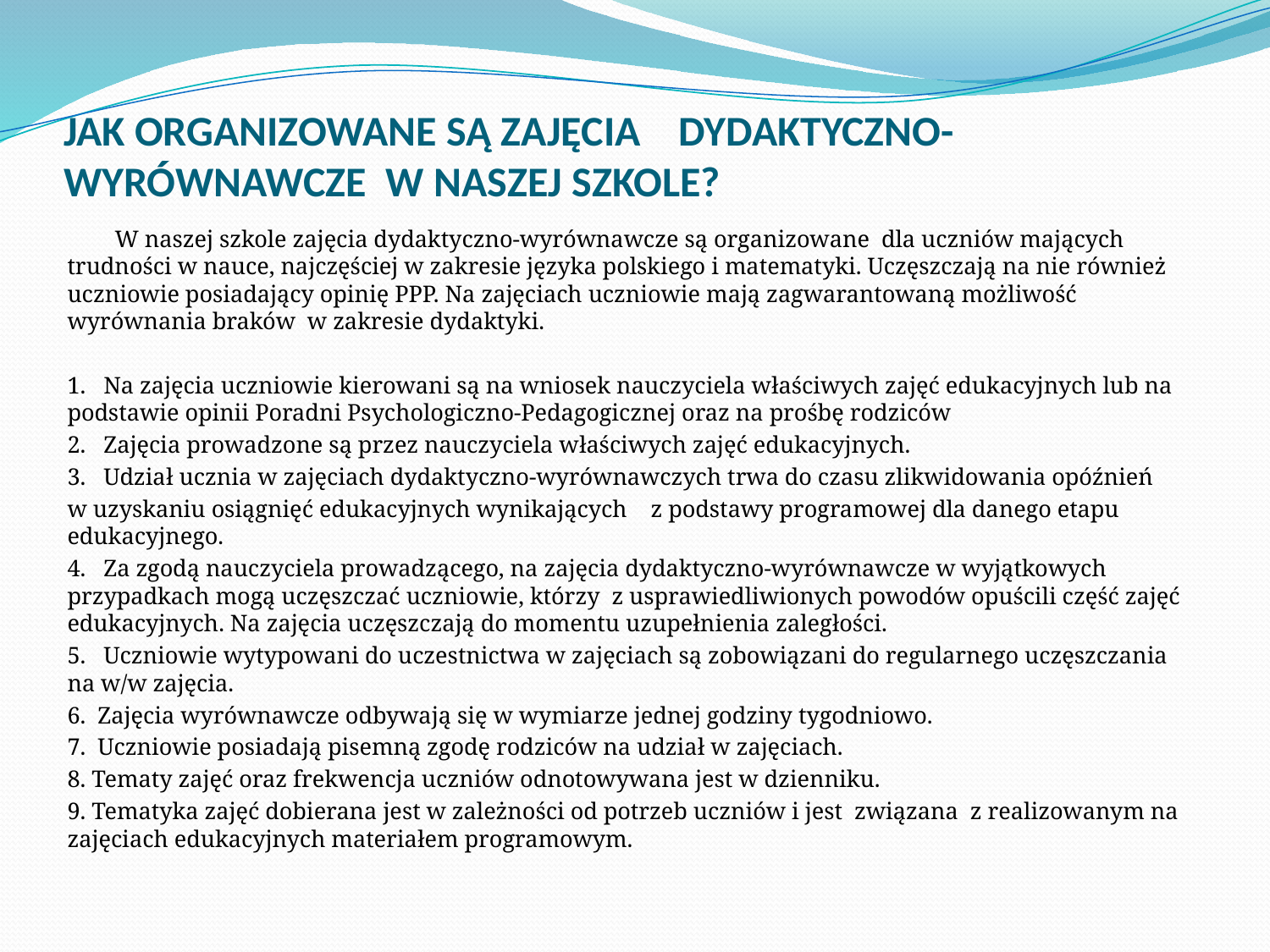

# JAK ORGANIZOWANE SĄ ZAJĘCIA    DYDAKTYCZNO-WYRÓWNAWCZE  W NASZEJ SZKOLE?

        W naszej szkole zajęcia dydaktyczno-wyrównawcze są organizowane  dla uczniów mających trudności w nauce, najczęściej w zakresie języka polskiego i matematyki. Uczęszczają na nie również uczniowie posiadający opinię PPP. Na zajęciach uczniowie mają zagwarantowaną możliwość  wyrównania braków  w zakresie dydaktyki.

1.   Na zajęcia uczniowie kierowani są na wniosek nauczyciela właściwych zajęć edukacyjnych lub na podstawie opinii Poradni Psychologiczno-Pedagogicznej oraz na prośbę rodziców
2.   Zajęcia prowadzone są przez nauczyciela właściwych zajęć edukacyjnych.
3.   Udział ucznia w zajęciach dydaktyczno-wyrównawczych trwa do czasu zlikwidowania opóźnień
w uzyskaniu osiągnięć edukacyjnych wynikających    z podstawy programowej dla danego etapu edukacyjnego.
4.   Za zgodą nauczyciela prowadzącego, na zajęcia dydaktyczno-wyrównawcze w wyjątkowych przypadkach mogą uczęszczać uczniowie, którzy  z usprawiedliwionych powodów opuścili część zajęć edukacyjnych. Na zajęcia uczęszczają do momentu uzupełnienia zaległości.
5.   Uczniowie wytypowani do uczestnictwa w zajęciach są zobowiązani do regularnego uczęszczania na w/w zajęcia.
6.  Zajęcia wyrównawcze odbywają się w wymiarze jednej godziny tygodniowo.
7.  Uczniowie posiadają pisemną zgodę rodziców na udział w zajęciach.
8. Tematy zajęć oraz frekwencja uczniów odnotowywana jest w dzienniku.
9. Tematyka zajęć dobierana jest w zależności od potrzeb uczniów i jest  związana  z realizowanym na zajęciach edukacyjnych materiałem programowym.